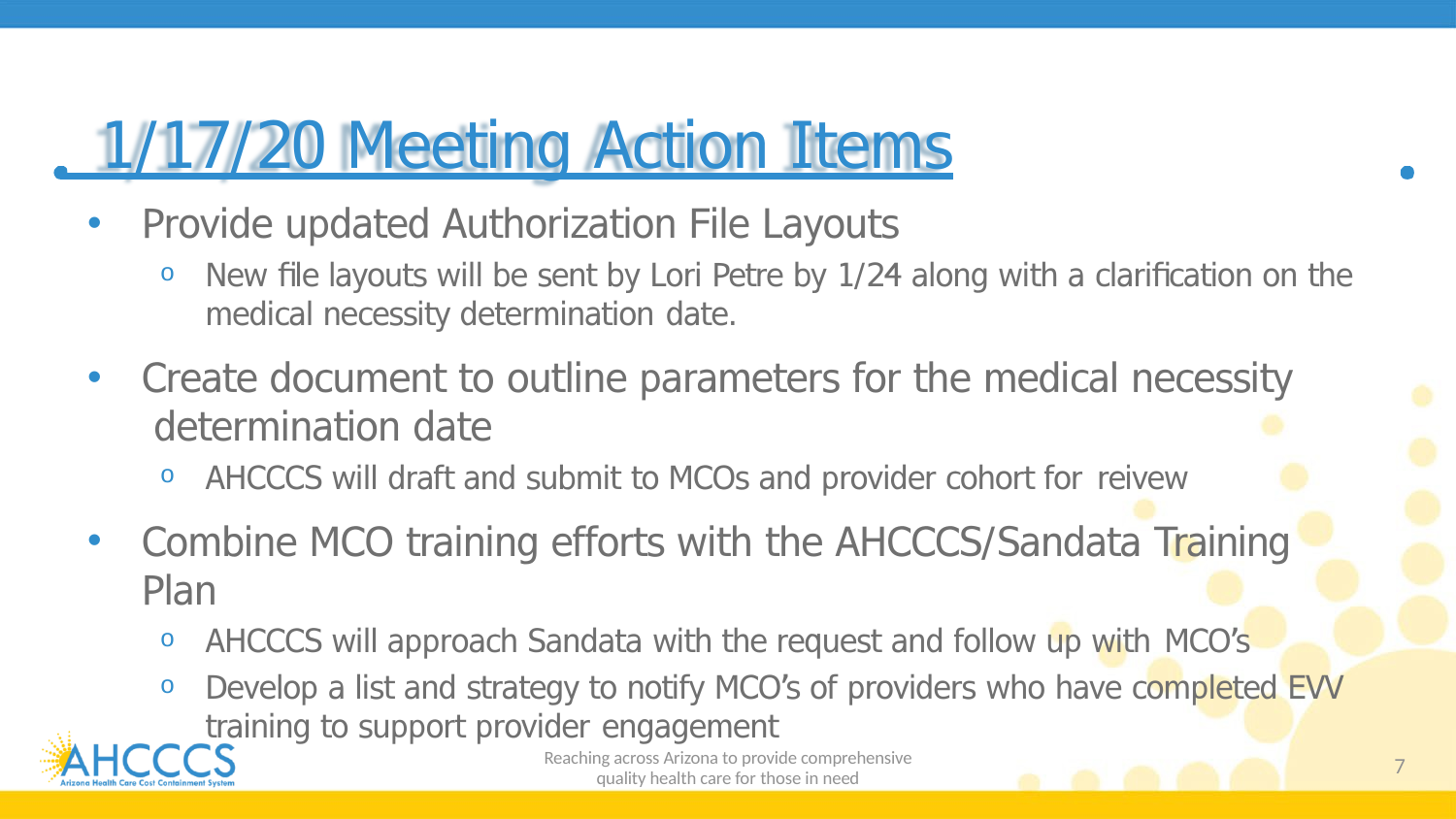

# 1/17/20 Meeting Action Items
Provide updated Authorization File Layouts
New file layouts will be sent by Lori Petre by 1/24 along with a clarification on the  medical necessity determination date.
Create document to outline parameters for the medical necessity  determination date
AHCCCS will draft and submit to MCOs and provider cohort for reivew
Combine MCO training efforts with the AHCCCS/Sandata Training Plan
AHCCCS will approach Sandata with the request and follow up with MCO’s
Develop a list and strategy to notify MCO’s of providers who have completed EVV  training to support provider engagement
Reaching across Arizona to provide comprehensive
quality health care for those in need
7